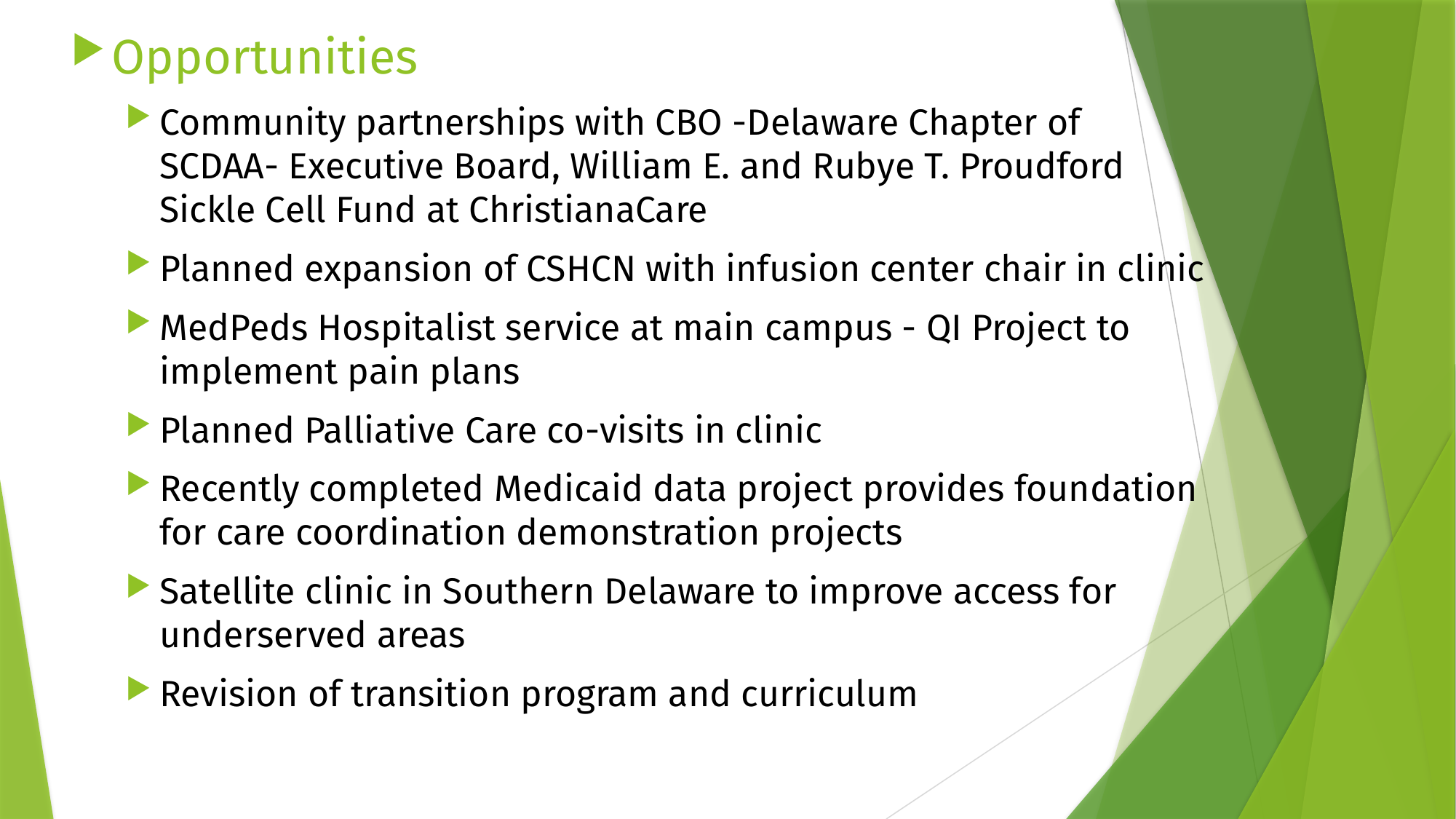

Opportunities
Community partnerships with CBO -Delaware Chapter of
SCDAA- Executive Board, William E. and Rubye T. Proudford
Sickle Cell Fund at ChristianaCare
Planned expansion of CSHCN with infusion center chair in clinic
MedPeds Hospitalist service at main campus - QI Project to
implement pain plans
Planned Palliative Care co-visits in clinic
Recently completed Medicaid data project provides foundation
for care coordination demonstration projects
Satellite clinic in Southern Delaware to improve access for
underserved areas
Revision of transition program and curriculum